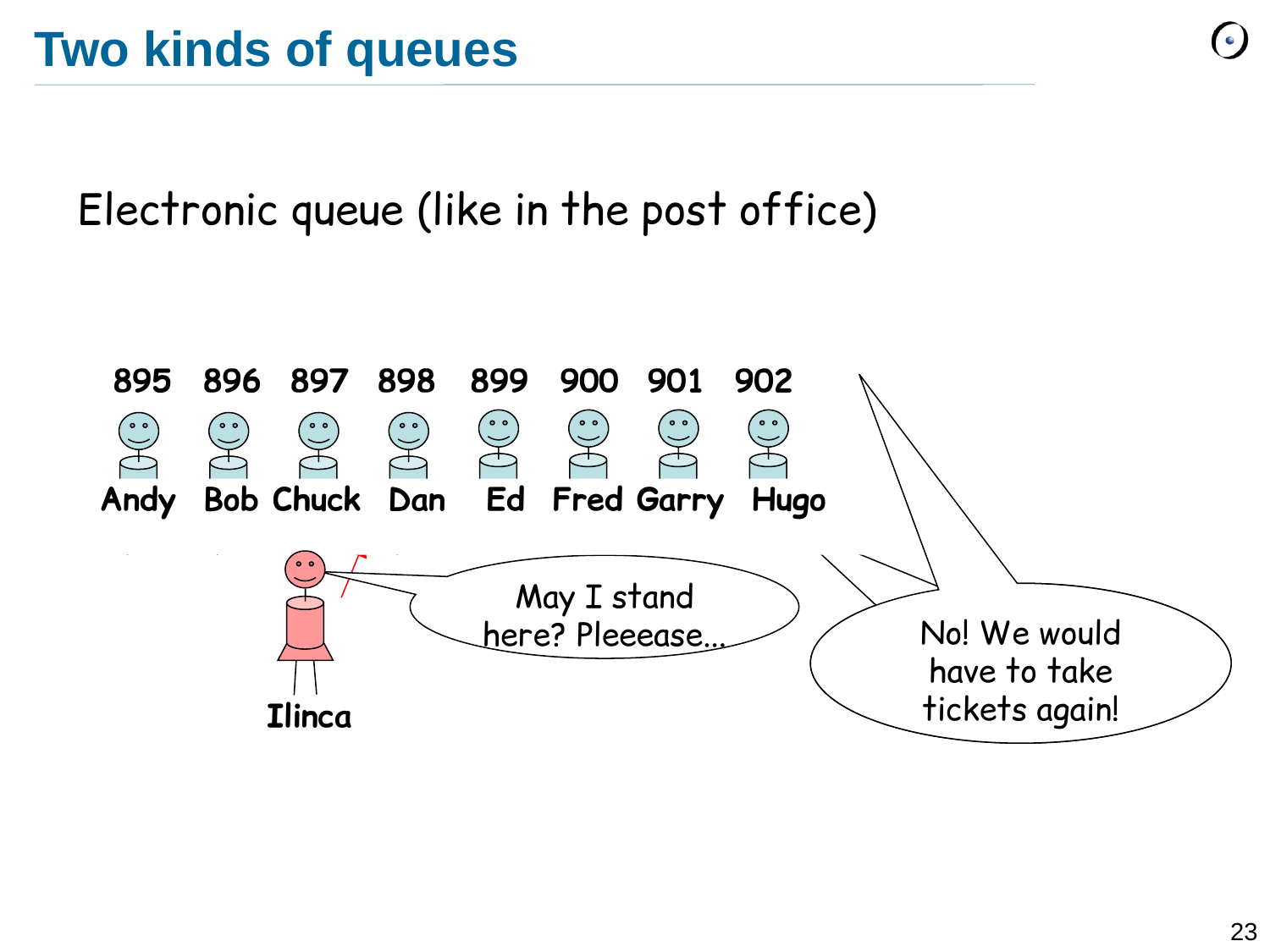

# Two kinds of queues
Electronic queue (like in the post office)
895
896
897
898
899
900
901
902

Andy  Bob Chuck  Dan   Ed  Fred Garry  Hugo

May I stand here? Pleeease...
No! We would have to take tickets again!
No! We would have to take tickets again!

Ilinca